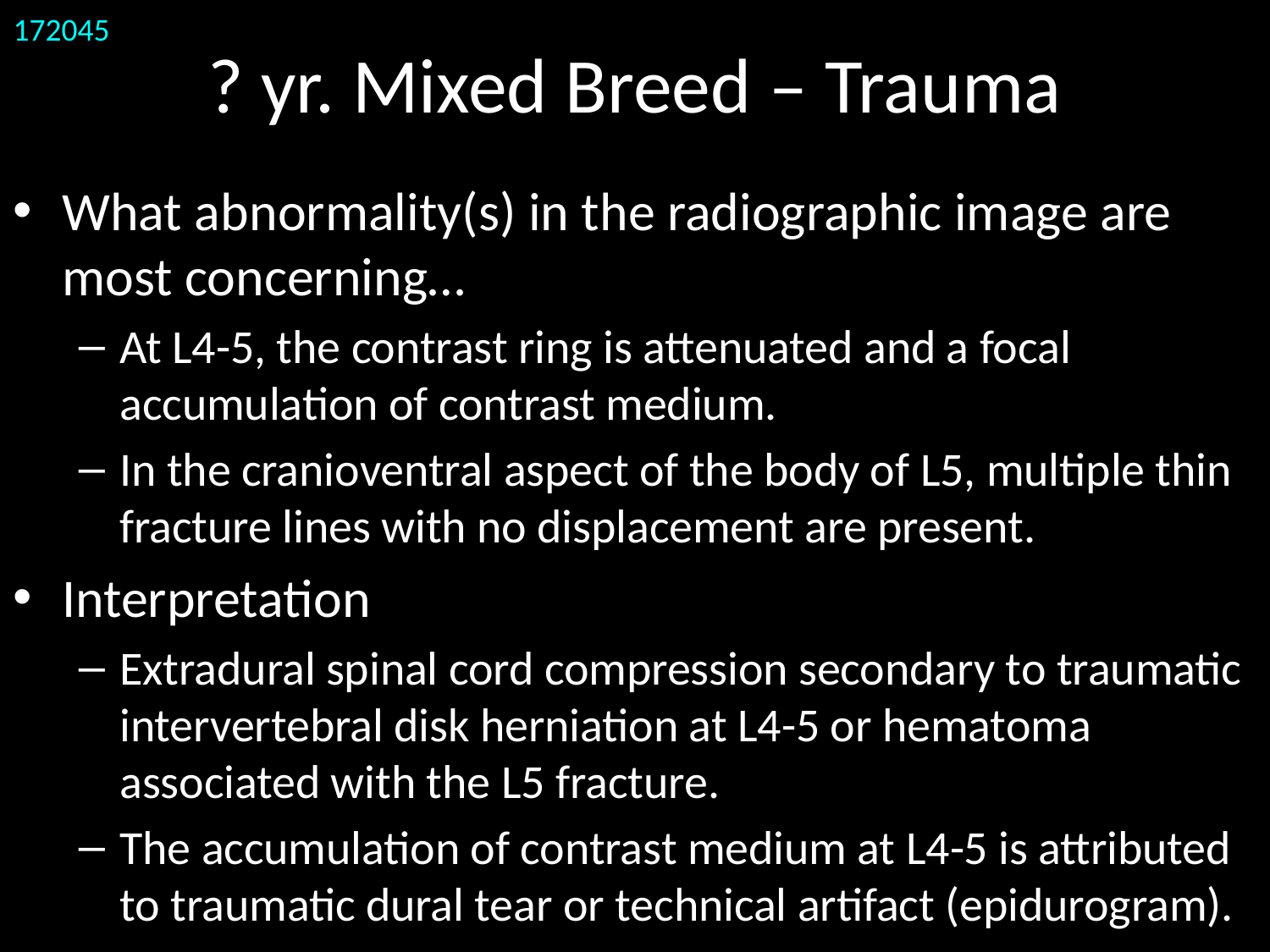

# ? yr. Mixed Breed – Trauma
172045
What abnormality(s) in the radiographic image are most concerning…
At L4-5, the contrast ring is attenuated and a focal accumulation of contrast medium.
In the cranioventral aspect of the body of L5, multiple thin fracture lines with no displacement are present.
Interpretation
Extradural spinal cord compression secondary to traumatic intervertebral disk herniation at L4-5 or hematoma associated with the L5 fracture.
The accumulation of contrast medium at L4-5 is attributed to traumatic dural tear or technical artifact (epidurogram).